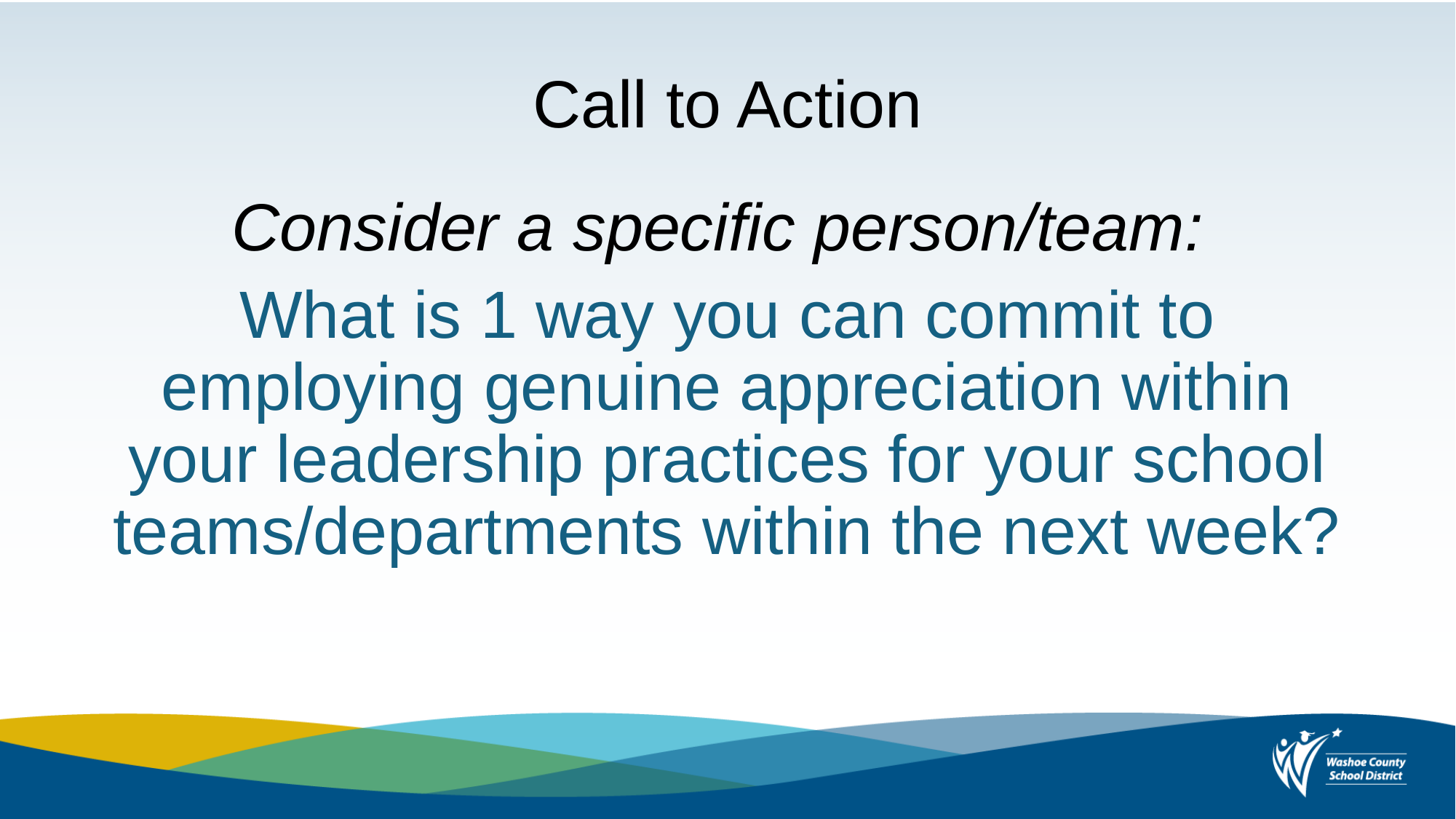

# Call to Action
Consider a specific person/team:
What is 1 way you can commit to employing genuine appreciation within your leadership practices for your school teams/departments within the next week?